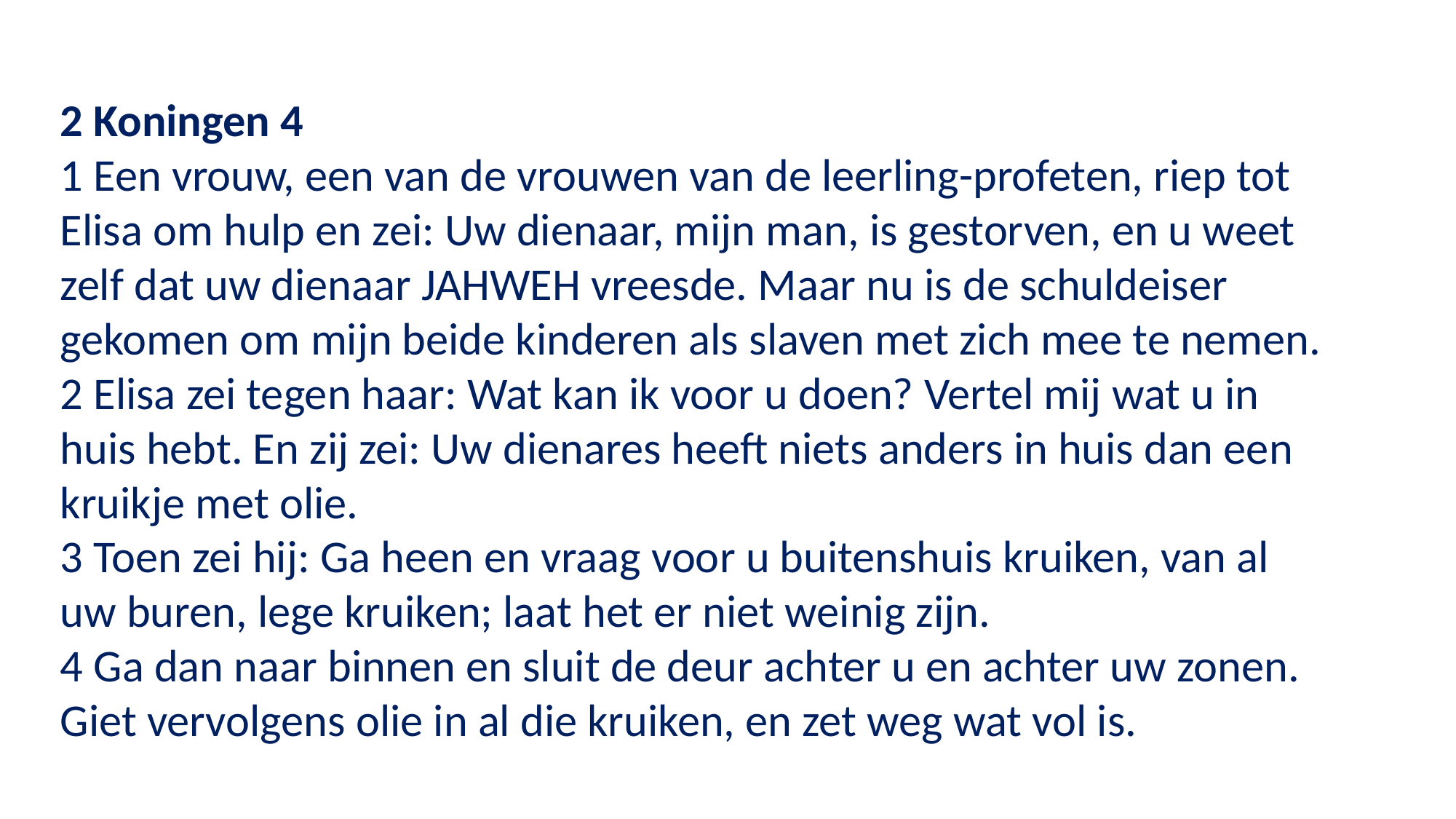

2 Koningen 4
1 Een vrouw, een van de vrouwen van de leerling-profeten, riep tot Elisa om hulp en zei: Uw dienaar, mijn man, is gestorven, en u weet zelf dat uw dienaar JAHWEH vreesde. Maar nu is de schuldeiser gekomen om mijn beide kinderen als slaven met zich mee te nemen.
2 Elisa zei tegen haar: Wat kan ik voor u doen? Vertel mij wat u in huis hebt. En zij zei: Uw dienares heeft niets anders in huis dan een kruikje met olie.
3 Toen zei hij: Ga heen en vraag voor u buitenshuis kruiken, van al uw buren, lege kruiken; laat het er niet weinig zijn.
4 Ga dan naar binnen en sluit de deur achter u en achter uw zonen. Giet vervolgens olie in al die kruiken, en zet weg wat vol is.